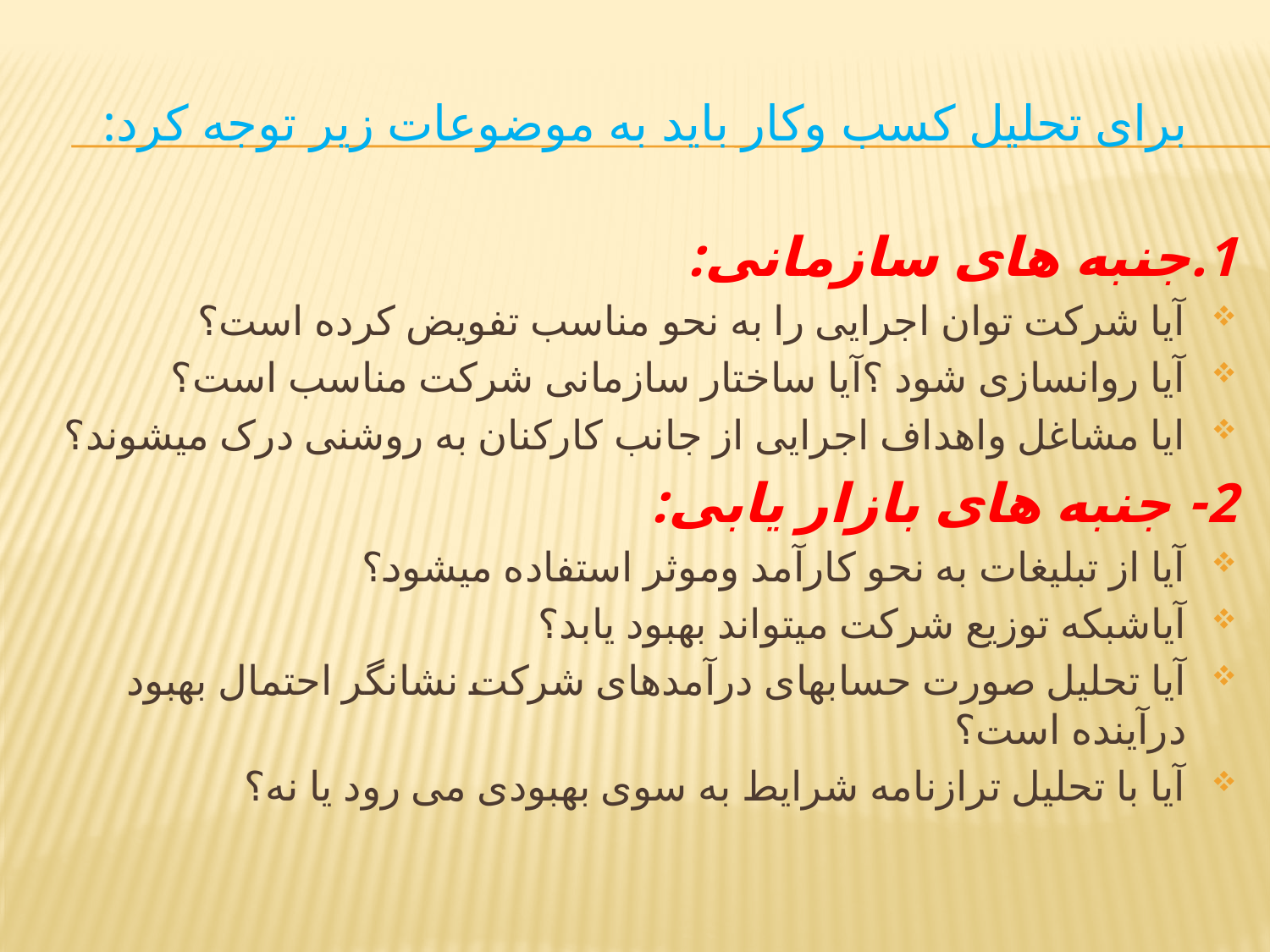

# برای تحلیل کسب وکار باید به موضوعات زیر توجه کرد:
1.جنبه های سازمانی:
آیا شرکت توان اجرایی را به نحو مناسب تفویض کرده است؟
آیا روانسازی شود ؟آیا ساختار سازمانی شرکت مناسب است؟
ایا مشاغل واهداف اجرایی از جانب کارکنان به روشنی درک میشوند؟
2- جنبه های بازار یابی:
آیا از تبلیغات به نحو کارآمد وموثر استفاده میشود؟
آیاشبکه توزیع شرکت میتواند بهبود یابد؟
آیا تحلیل صورت حسابهای درآمدهای شرکت نشانگر احتمال بهبود درآینده است؟
آیا با تحلیل ترازنامه شرایط به سوی بهبودی می رود یا نه؟